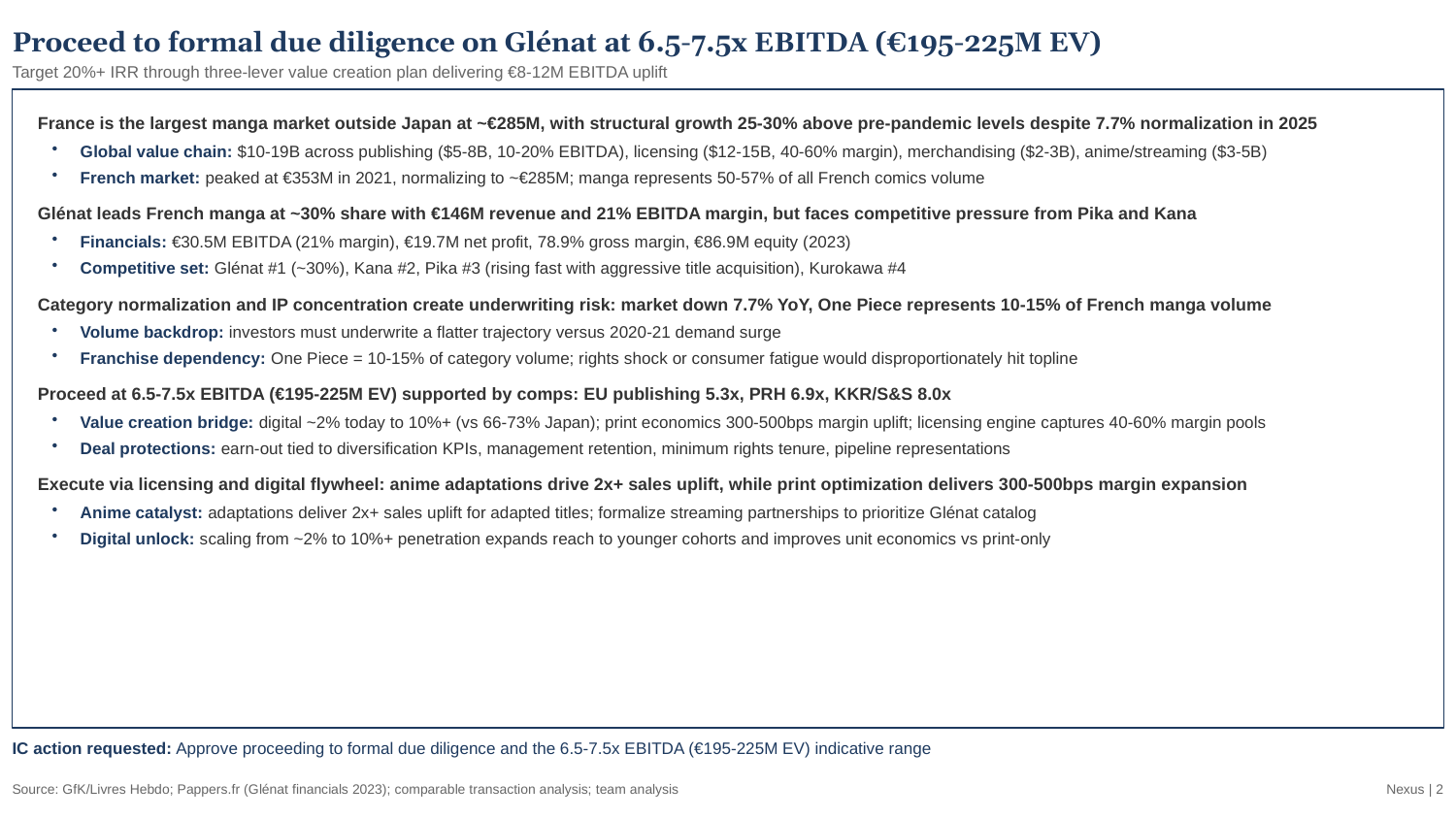

Proceed to formal due diligence on Glénat at 6.5-7.5x EBITDA (€195-225M EV)
Target 20%+ IRR through three-lever value creation plan delivering €8-12M EBITDA uplift

France is the largest manga market outside Japan at ~€285M, with structural growth 25-30% above pre-pandemic levels despite 7.7% normalization in 2025
Global value chain: $10-19B across publishing ($5-8B, 10-20% EBITDA), licensing ($12-15B, 40-60% margin), merchandising ($2-3B), anime/streaming ($3-5B)
French market: peaked at €353M in 2021, normalizing to ~€285M; manga represents 50-57% of all French comics volume
Glénat leads French manga at ~30% share with €146M revenue and 21% EBITDA margin, but faces competitive pressure from Pika and Kana
Financials: €30.5M EBITDA (21% margin), €19.7M net profit, 78.9% gross margin, €86.9M equity (2023)
Competitive set: Glénat #1 (~30%), Kana #2, Pika #3 (rising fast with aggressive title acquisition), Kurokawa #4
Category normalization and IP concentration create underwriting risk: market down 7.7% YoY, One Piece represents 10-15% of French manga volume
Volume backdrop: investors must underwrite a flatter trajectory versus 2020-21 demand surge
Franchise dependency: One Piece = 10-15% of category volume; rights shock or consumer fatigue would disproportionately hit topline
Proceed at 6.5-7.5x EBITDA (€195-225M EV) supported by comps: EU publishing 5.3x, PRH 6.9x, KKR/S&S 8.0x
Value creation bridge: digital ~2% today to 10%+ (vs 66-73% Japan); print economics 300-500bps margin uplift; licensing engine captures 40-60% margin pools
Deal protections: earn-out tied to diversification KPIs, management retention, minimum rights tenure, pipeline representations
Execute via licensing and digital flywheel: anime adaptations drive 2x+ sales uplift, while print optimization delivers 300-500bps margin expansion
Anime catalyst: adaptations deliver 2x+ sales uplift for adapted titles; formalize streaming partnerships to prioritize Glénat catalog
Digital unlock: scaling from ~2% to 10%+ penetration expands reach to younger cohorts and improves unit economics vs print-only
IC action requested: Approve proceeding to formal due diligence and the 6.5-7.5x EBITDA (€195-225M EV) indicative range
Source: GfK/Livres Hebdo; Pappers.fr (Glénat financials 2023); comparable transaction analysis; team analysis
Nexus | 2